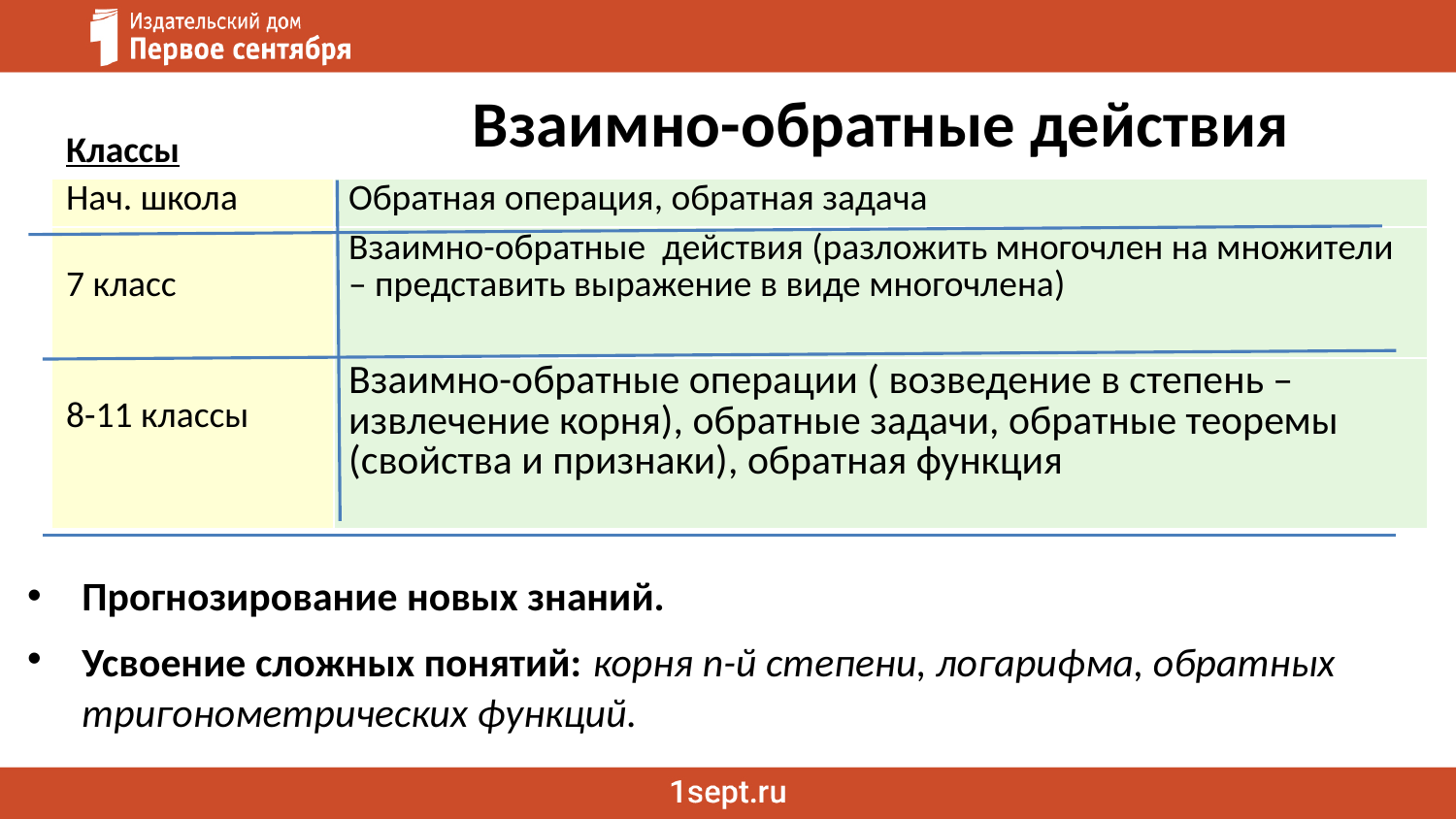

| Классы | Взаимно-обратные действия |
| --- | --- |
| Нач. школа | Обратная операция, обратная задача |
| 7 класс | Взаимно-обратные действия (разложить многочлен на множители – представить выражение в виде многочлена) |
| 8-11 классы | Взаимно-обратные операции ( возведение в степень – извлечение корня), обратные задачи, обратные теоремы (свойства и признаки), обратная функция |
Прогнозирование новых знаний.
Усвоение сложных понятий: корня n-й степени, логарифма, обратных тригонометрических функций.